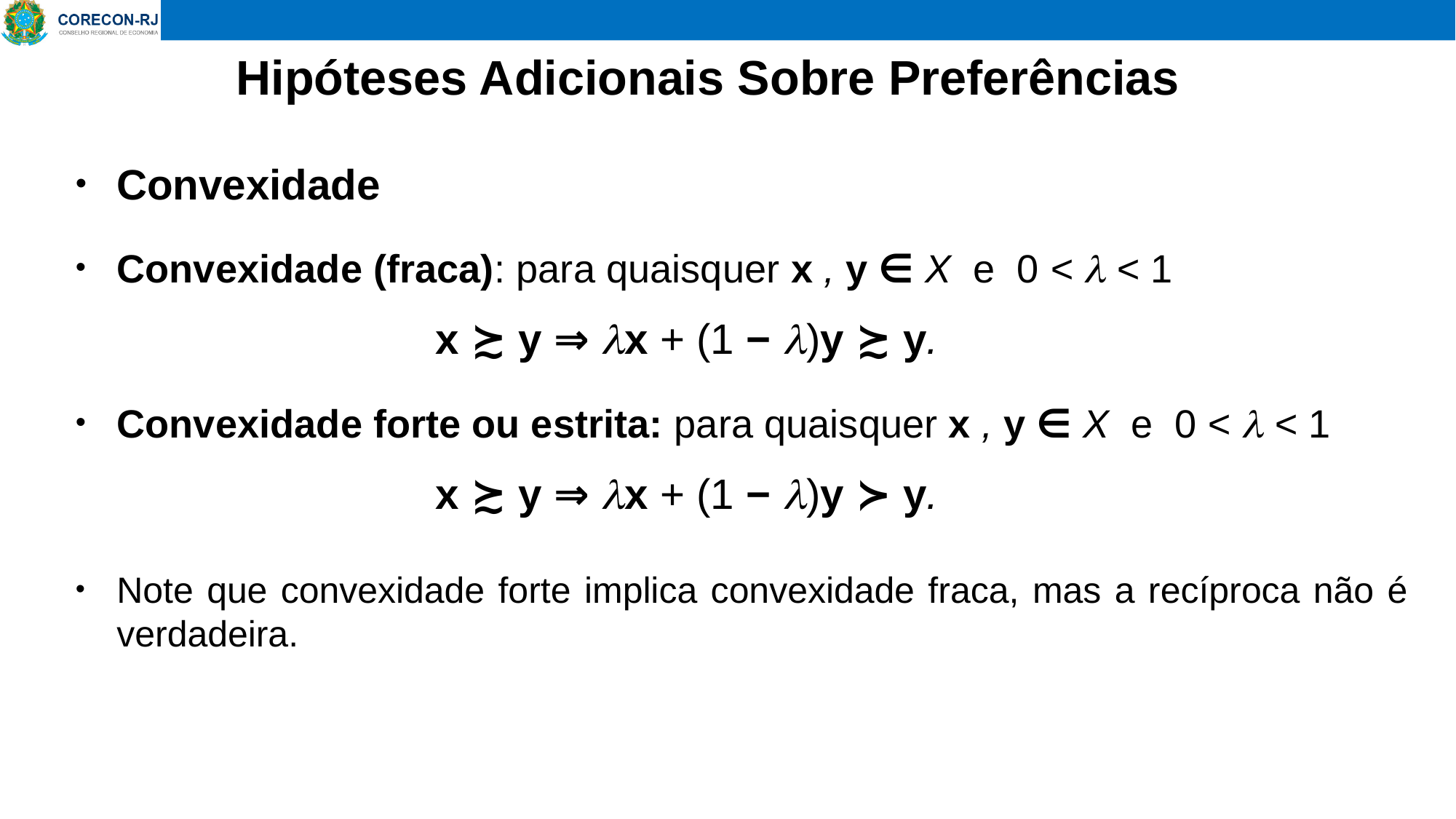

# Hipóteses Adicionais Sobre Preferências
Convexidade

Convexidade (fraca): para quaisquer x , y ∈ X  e  0 < λ < 1
                                 x ≿ y ⇒ λx + (1 − λ)y ≿ y.

Convexidade forte ou estrita: para quaisquer x , y ∈ X  e  0 < λ < 1
                                 x ≿ y ⇒ λx + (1 − λ)y ≻ y.

Note que convexidade forte implica convexidade fraca, mas a recíproca não é verdadeira.